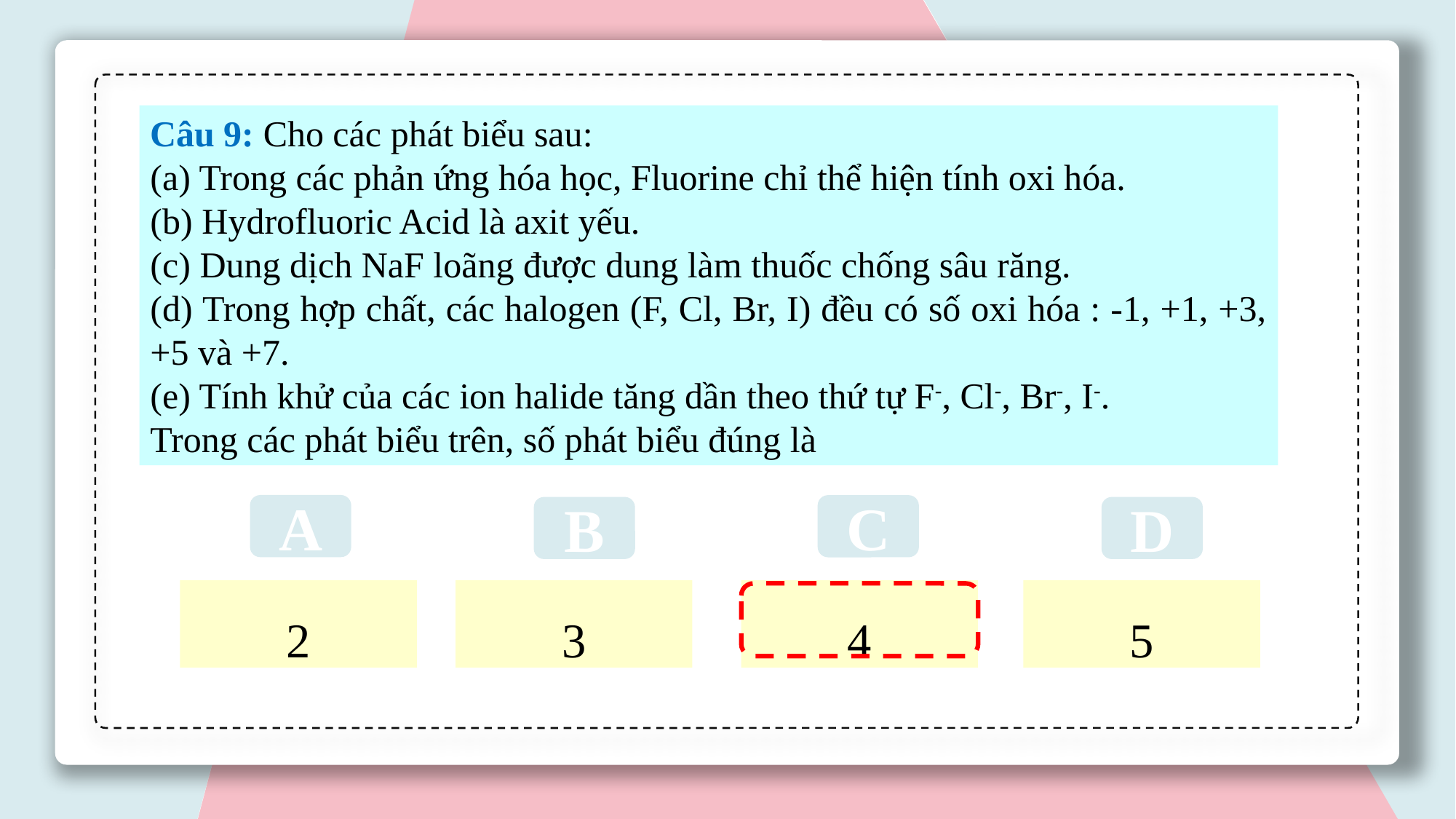

Câu 9: Cho các phát biểu sau:
(a) Trong các phản ứng hóa học, Fluorine chỉ thể hiện tính oxi hóa.
(b) Hydrofluoric Acid là axit yếu.
(c) Dung dịch NaF loãng được dung làm thuốc chống sâu răng.
(d) Trong hợp chất, các halogen (F, Cl, Br, I) đều có số oxi hóa : -1, +1, +3, +5 và +7.
(e) Tính khử của các ion halide tăng dần theo thứ tự F-, Cl-, Br-, I-.
Trong các phát biểu trên, số phát biểu đúng là
A
C
B
D
2
3
4
5